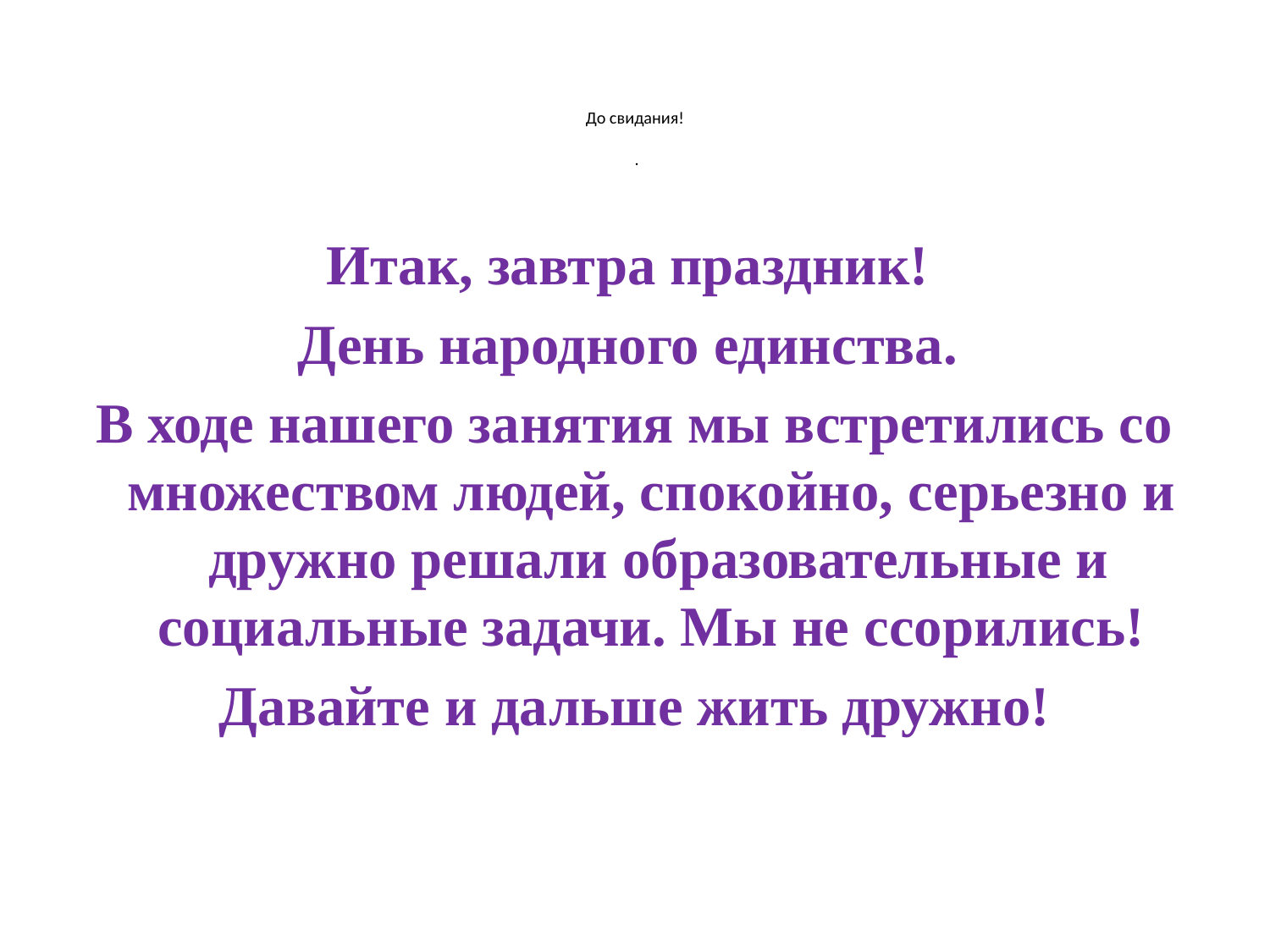

# До свидания! .
Итак, завтра праздник!
День народного единства.
В ходе нашего занятия мы встретились со множеством людей, спокойно, серьезно и  дружно решали образовательные и социальные задачи. Мы не ссорились!
Давайте и дальше жить дружно!